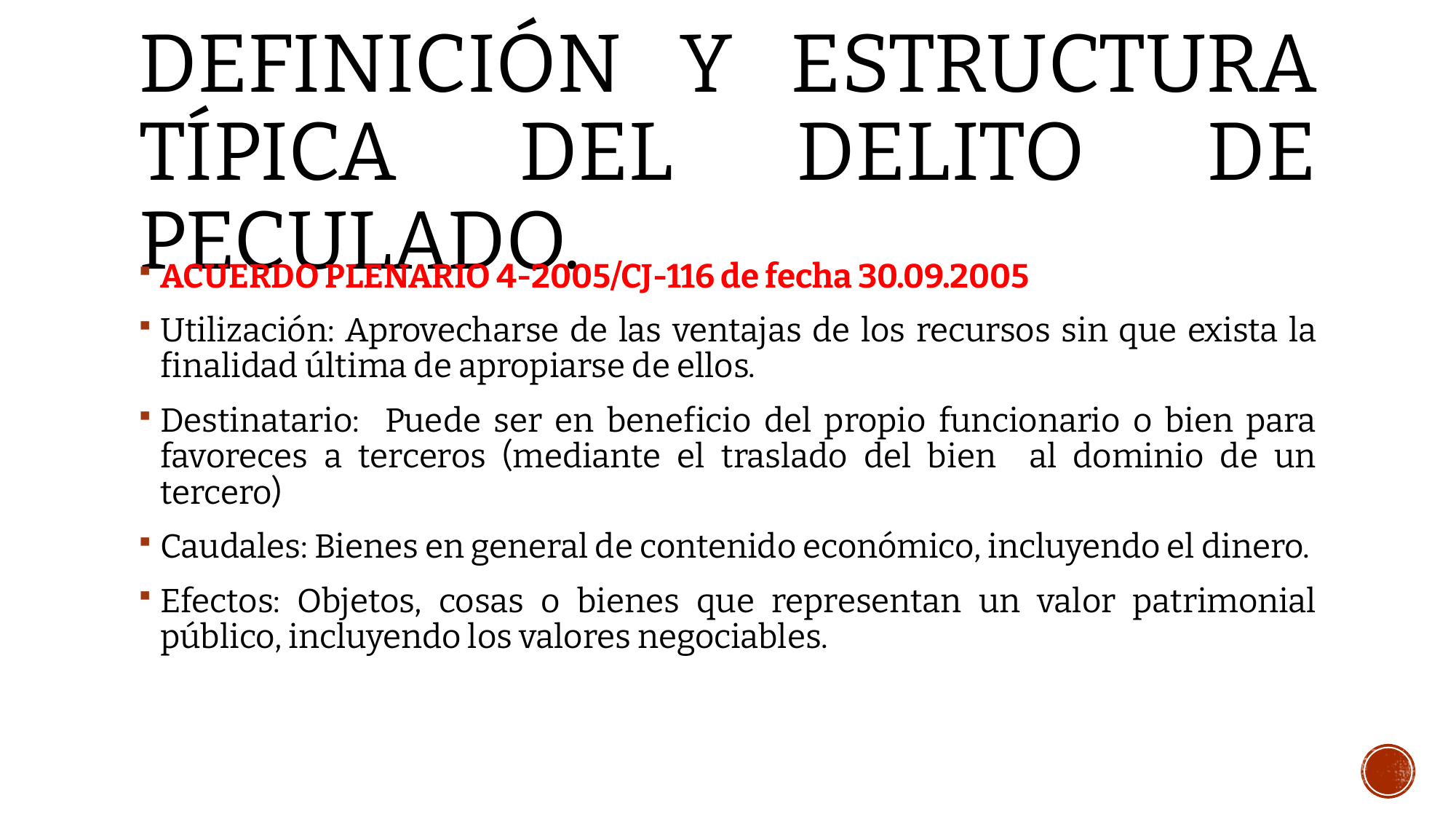

# Definición y estructura típica del delito de peculado.
ACUERDO PLENARIO 4-2005/CJ-116 de fecha 30.09.2005
Utilización: Aprovecharse de las ventajas de los recursos sin que exista la finalidad última de apropiarse de ellos.
Destinatario:  Puede ser en beneficio del propio funcionario o bien para favoreces a terceros (mediante el traslado del bien  al dominio de un tercero)
Caudales: Bienes en general de contenido económico, incluyendo el dinero.
Efectos: Objetos, cosas o bienes que representan un valor patrimonial público, incluyendo los valores negociables.